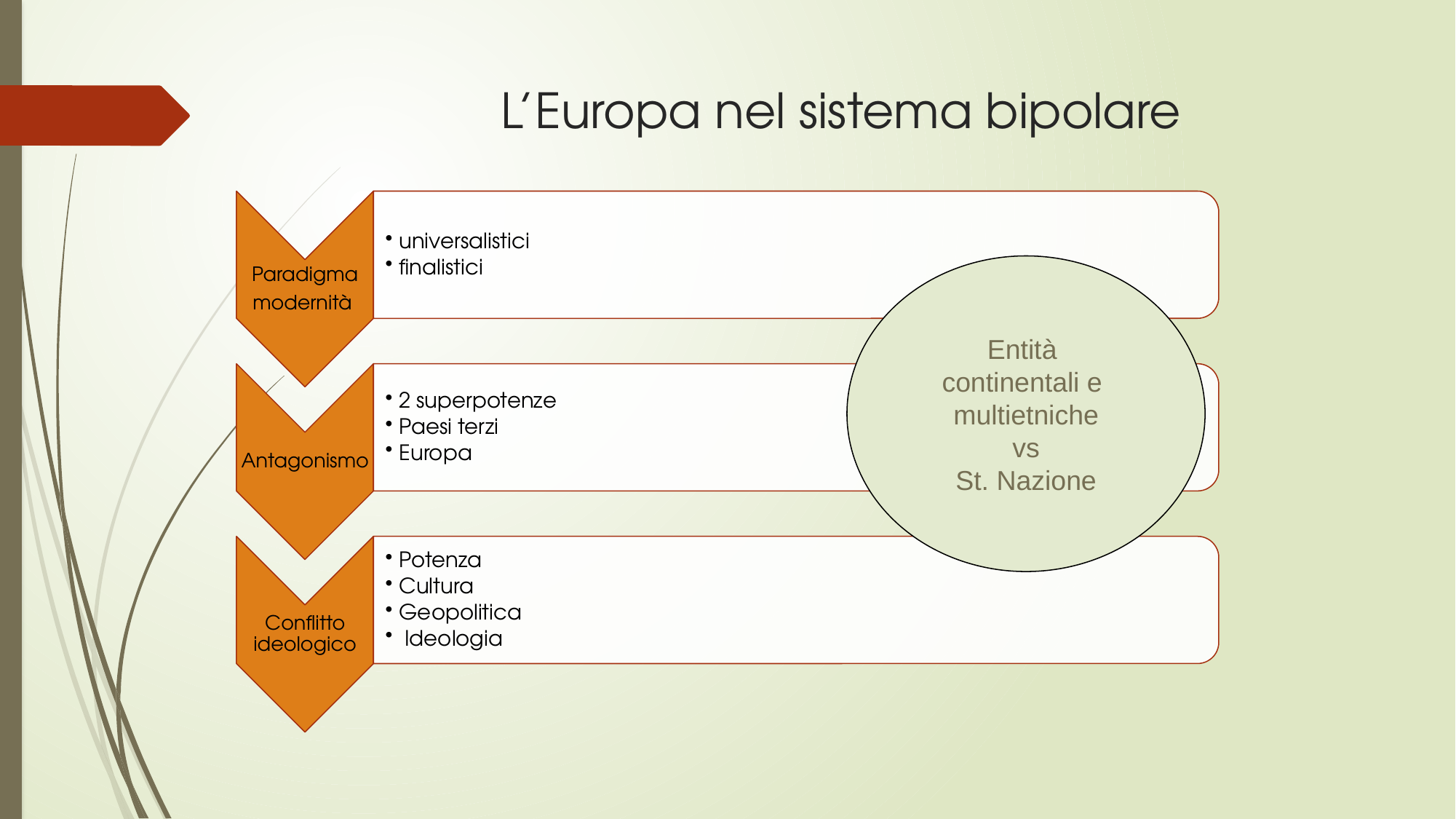

# L’Europa nel sistema bipolare
Paradigma
modernità
universalistici
finalistici
Antagonismo
2 superpotenze
Paesi terzi
Europa
Conflitto ideologico
Potenza
Cultura
Geopolitica
 Ideologia
Entità
continentali e
multietniche
vs
St. Nazione